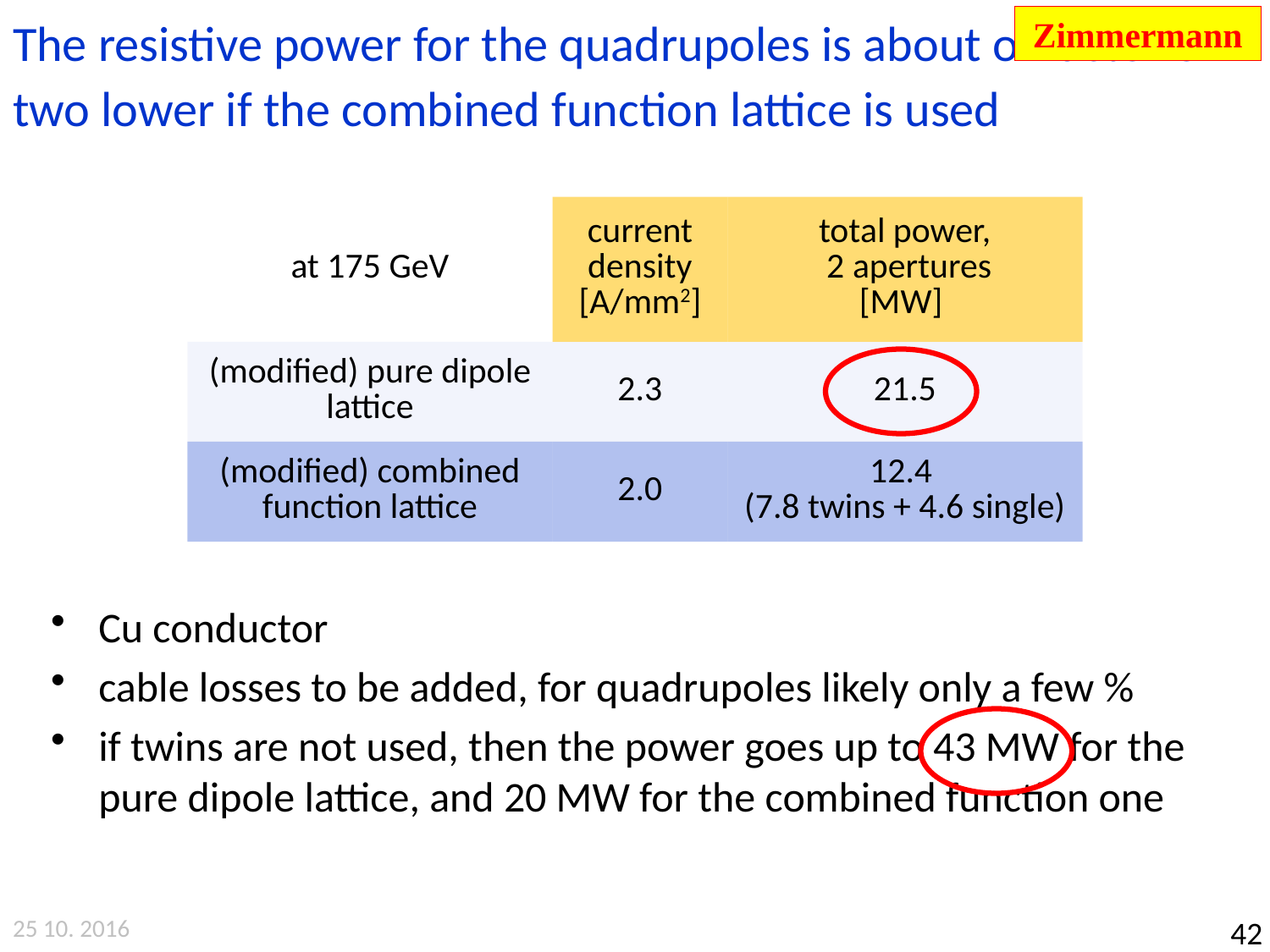

The resistive power for the quadrupoles is about of factor of two lower if the combined function lattice is used
Zimmermann
| at 175 GeV | current density [A/mm2] | total power, 2 apertures [MW] |
| --- | --- | --- |
| (modified) pure dipole lattice | 2.3 | 21.5 |
| (modified) combined function lattice | 2.0 | 12.4 (7.8 twins + 4.6 single) |

Cu conductor
cable losses to be added, for quadrupoles likely only a few %
if twins are not used, then the power goes up to 43 MW for the pure dipole lattice, and 20 MW for the combined function one

42